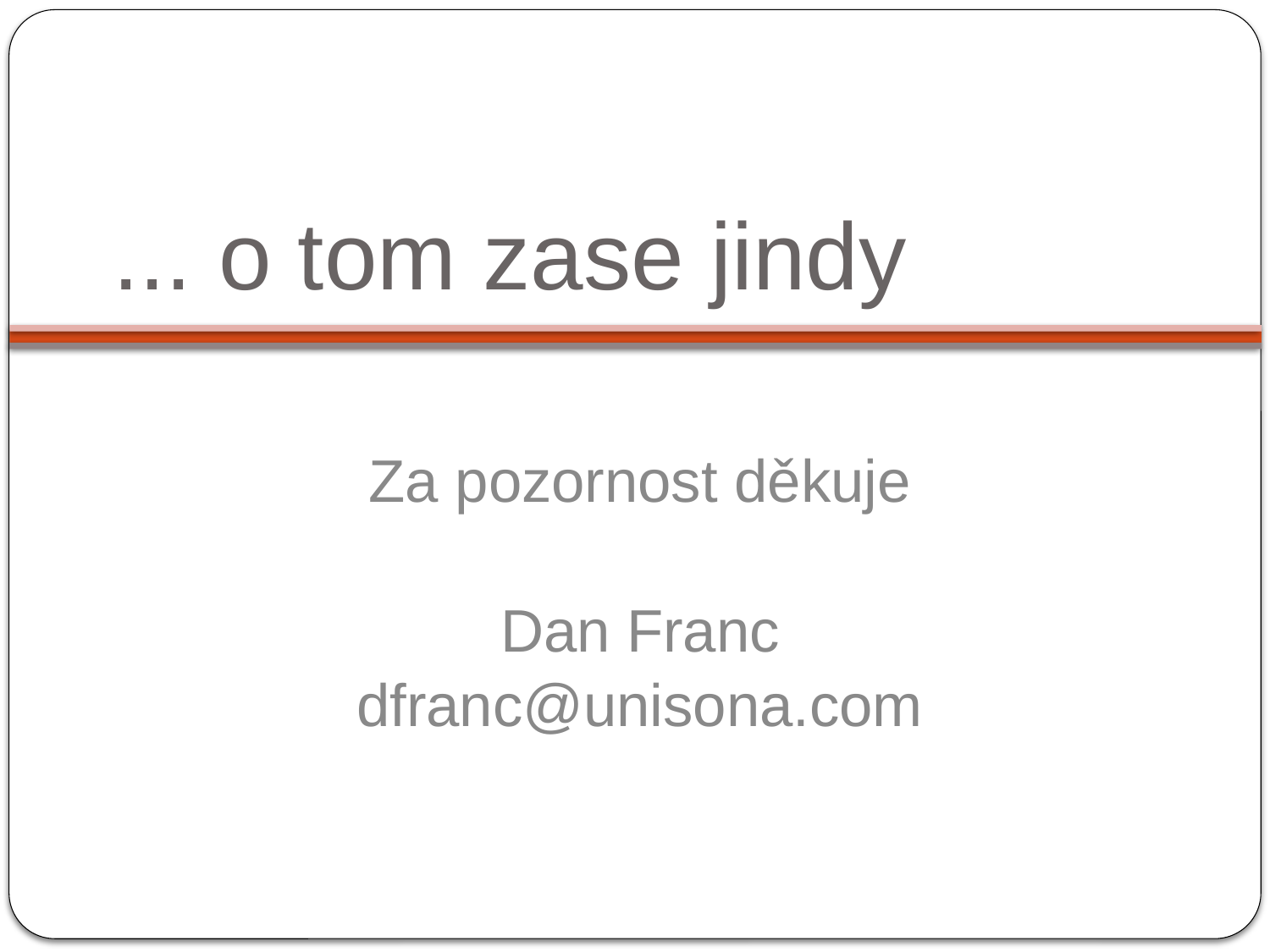

# ... o tom zase jindy
Za pozornost děkuje

Dan Franc
dfranc@unisona.com